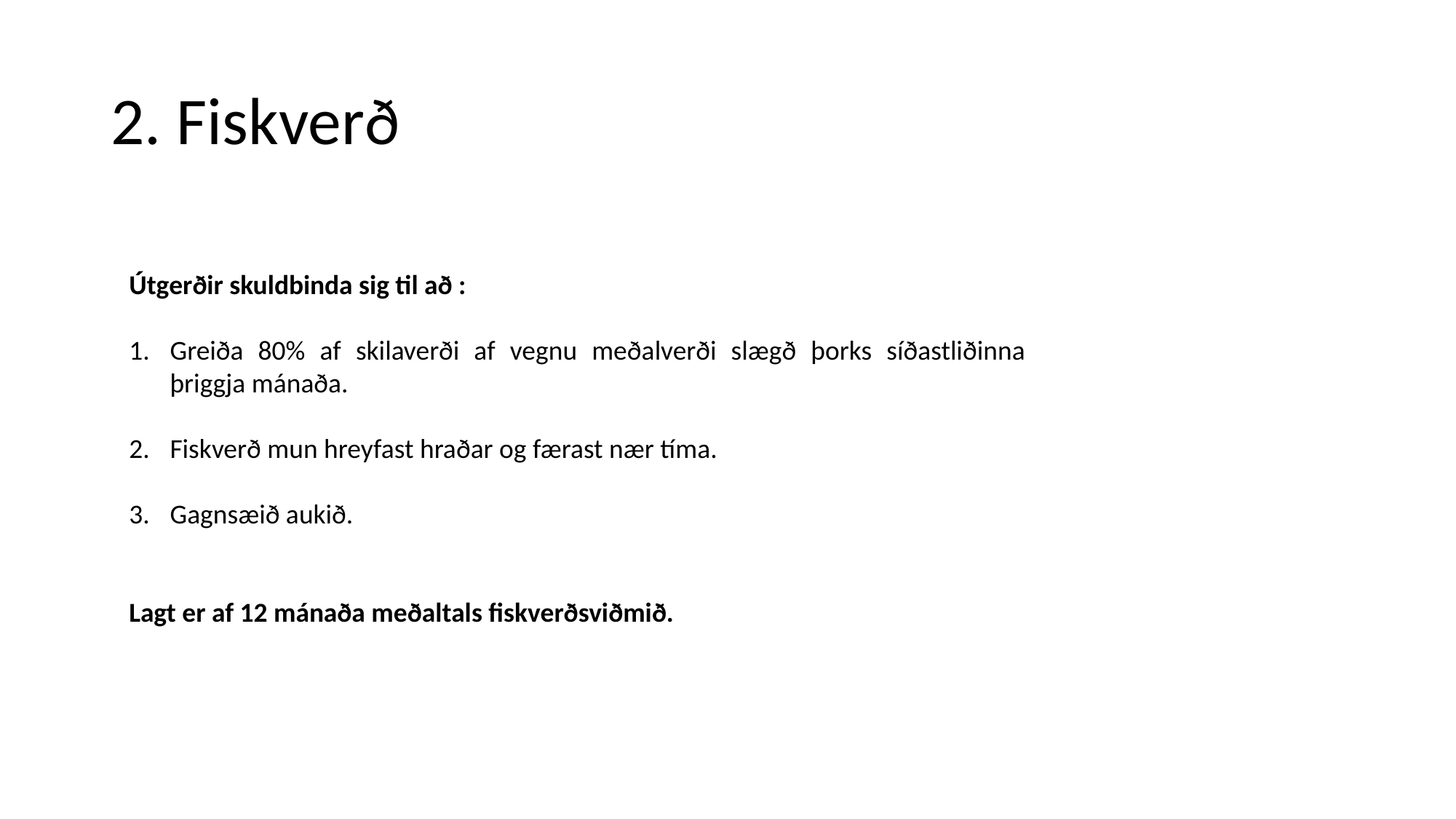

# 2. Fiskverð

Útgerðir skuldbinda sig til að :

Greiða 80% af skilaverði af vegnu meðalverði slægð þorks síðastliðinna þriggja mánaða.

Fiskverð mun hreyfast hraðar og færast nær tíma.

Gagnsæið aukið.

Lagt er af 12 mánaða meðaltals fiskverðsviðmið.